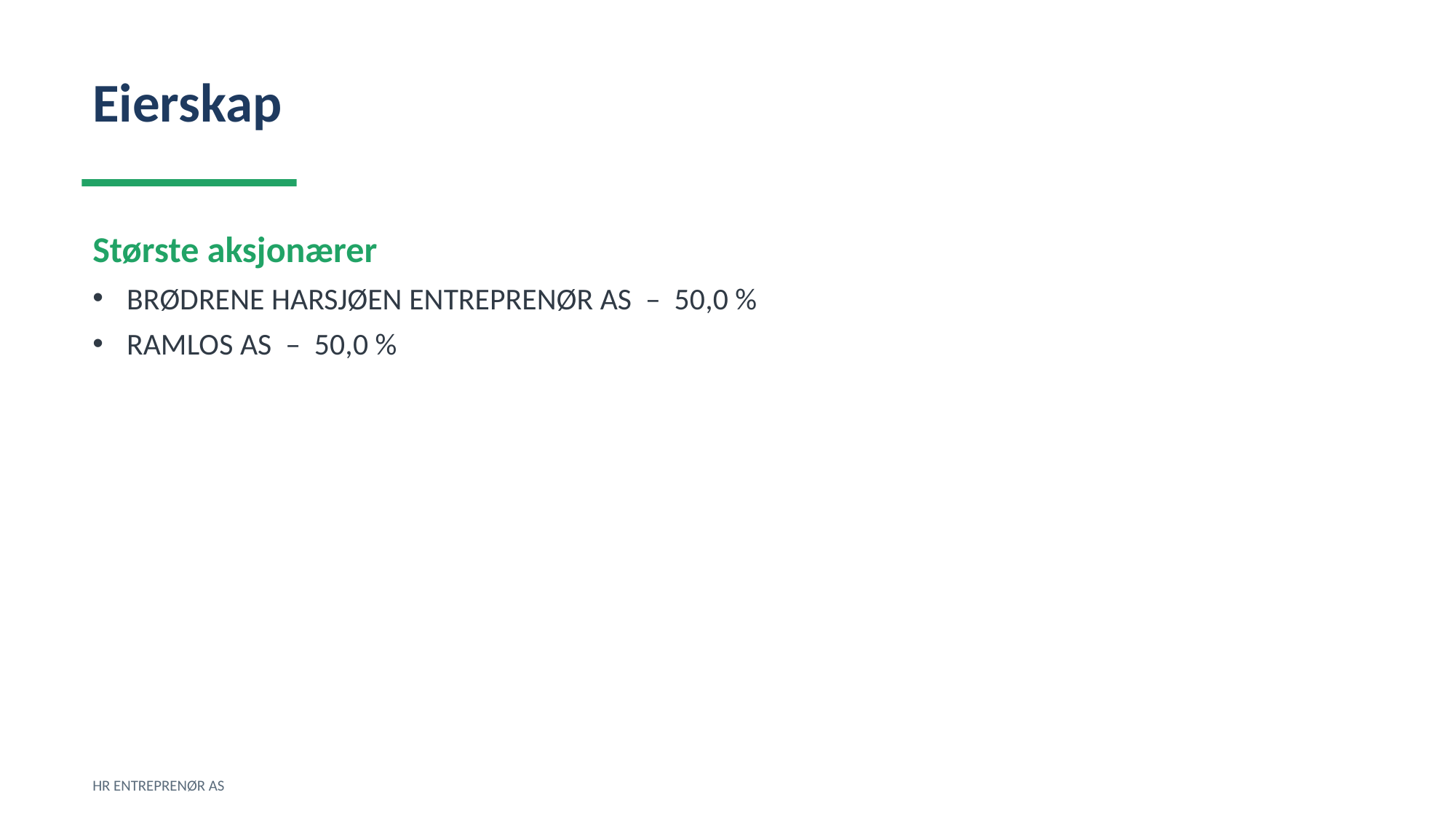

Eierskap

Største aksjonærer
BRØDRENE HARSJØEN ENTREPRENØR AS  –  50,0 %
RAMLOS AS  –  50,0 %
HR ENTREPRENØR AS